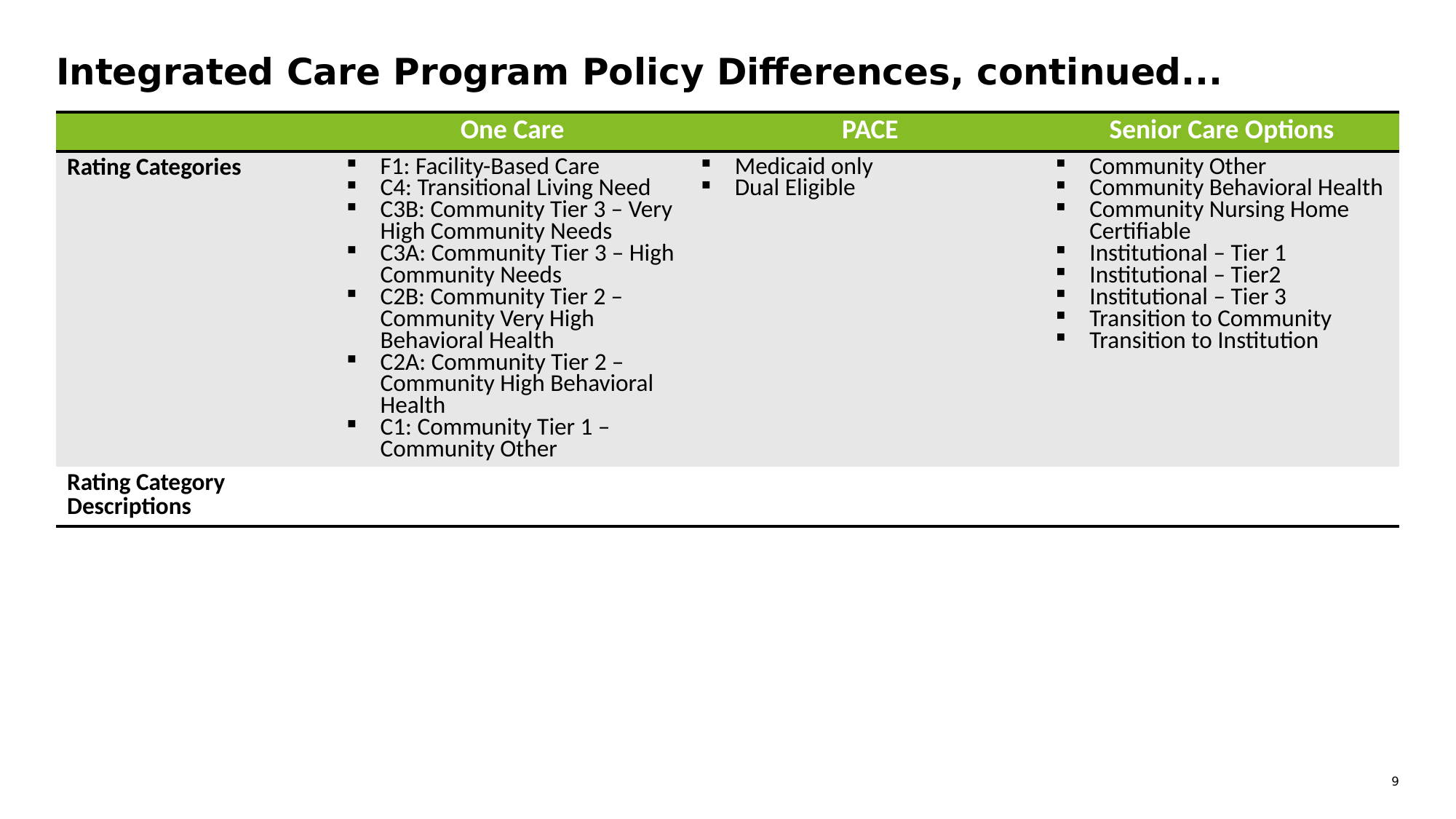

# Integrated Care Program Policy Differences, continued...
|  | One Care | PACE | Senior Care Options |
| --- | --- | --- | --- |
| Rating Categories | F1: Facility-Based Care C4: Transitional Living Need C3B: Community Tier 3 – Very High Community Needs C3A: Community Tier 3 – High Community Needs C2B: Community Tier 2 – Community Very High Behavioral Health C2A: Community Tier 2 – Community High Behavioral Health C1: Community Tier 1 – Community Other | Medicaid only Dual Eligible | Community Other Community Behavioral Health Community Nursing Home Certifiable Institutional – Tier 1 Institutional – Tier2 Institutional – Tier 3 Transition to Community Transition to Institution |
| Rating Category Descriptions |  |  |  |